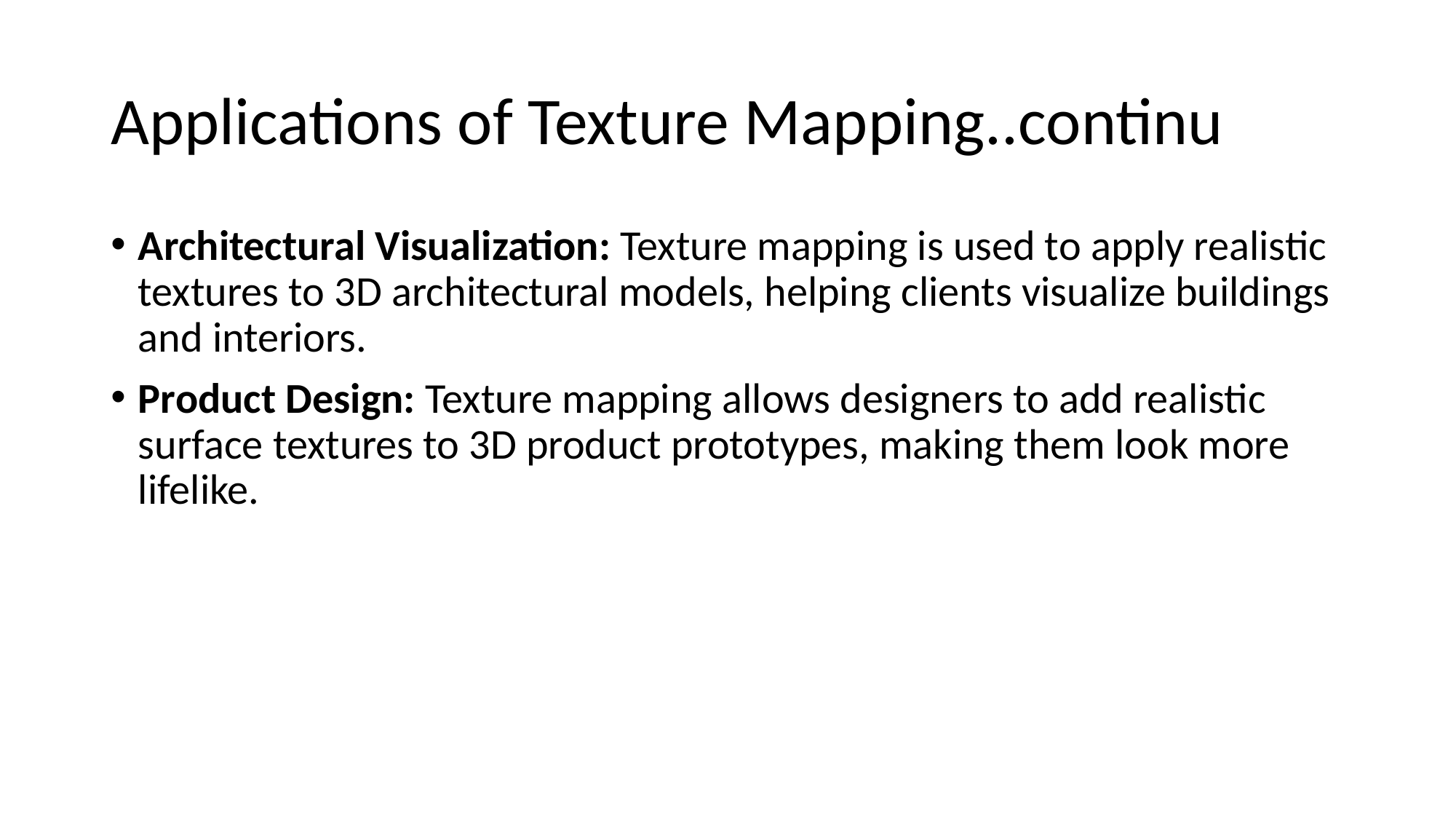

# Applications of Texture Mapping..continu
Architectural Visualization: Texture mapping is used to apply realistic textures to 3D architectural models, helping clients visualize buildings and interiors.
Product Design: Texture mapping allows designers to add realistic surface textures to 3D product prototypes, making them look more lifelike.